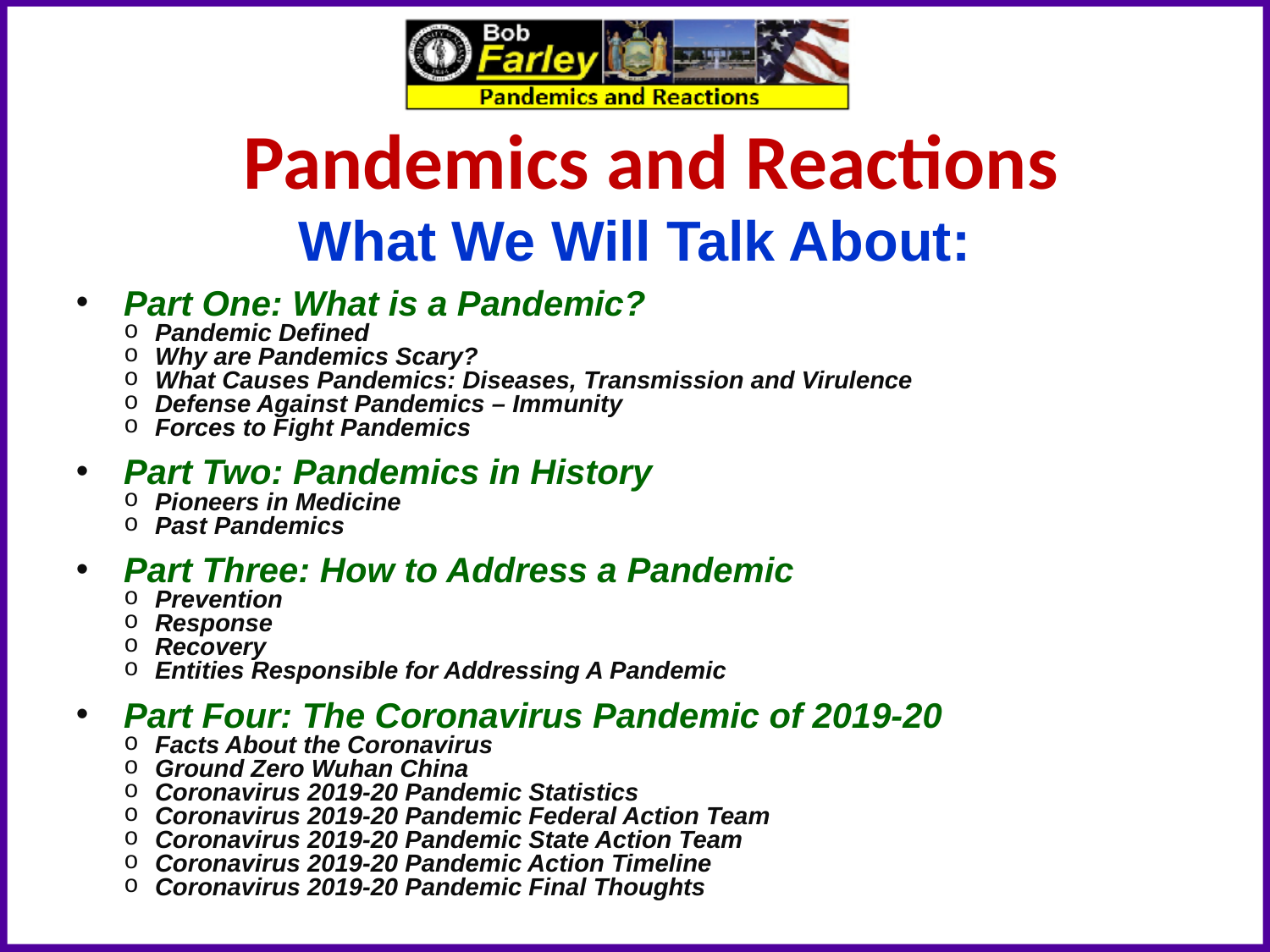

# Pandemics and Reactions
What We Will Talk About:

Part One: What is a Pandemic?
Pandemic Defined
Why are Pandemics Scary?
What Causes Pandemics: Diseases, Transmission and Virulence
Defense Against Pandemics – Immunity
Forces to Fight Pandemics

Part Two: Pandemics in History
Pioneers in Medicine
Past Pandemics

Part Three: How to Address a Pandemic
Prevention
Response
Recovery
Entities Responsible for Addressing A Pandemic

Part Four: The Coronavirus Pandemic of 2019-20
Facts About the Coronavirus
Ground Zero Wuhan China
Coronavirus 2019-20 Pandemic Statistics
Coronavirus 2019-20 Pandemic Federal Action Team
Coronavirus 2019-20 Pandemic State Action Team
Coronavirus 2019-20 Pandemic Action Timeline
Coronavirus 2019-20 Pandemic Final Thoughts